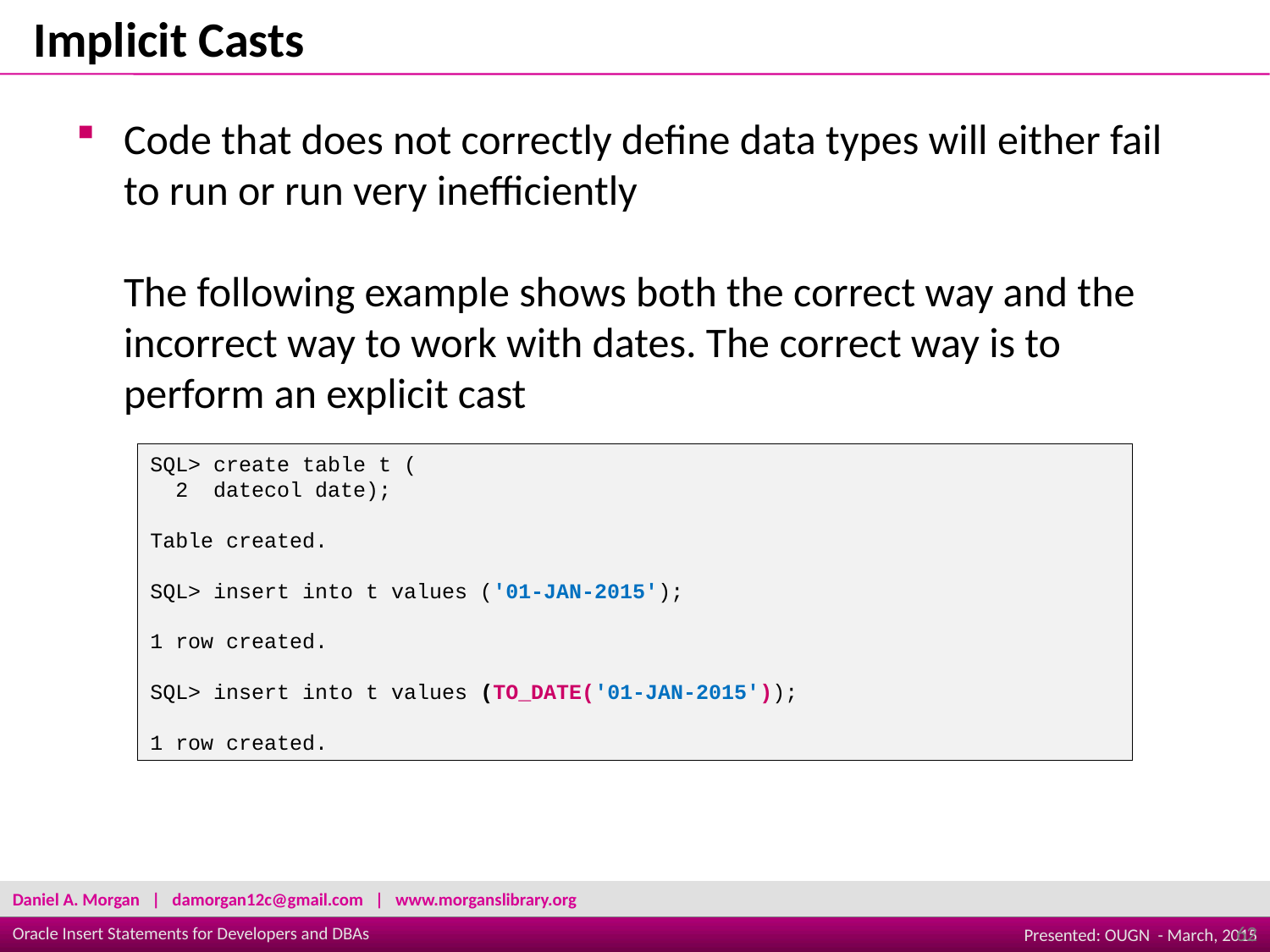

Implicit Casts
Code that does not correctly define data types will either fail to run or run very inefficiently
The following example shows both the correct way and the incorrect way to work with dates. The correct way is to perform an explicit cast
SQL> create table t (
  2  datecol date);
Table created.
SQL> insert into t values ('01-JAN-2015');
1 row created.
SQL> insert into t values (TO_DATE('01-JAN-2015'));
1 row created.